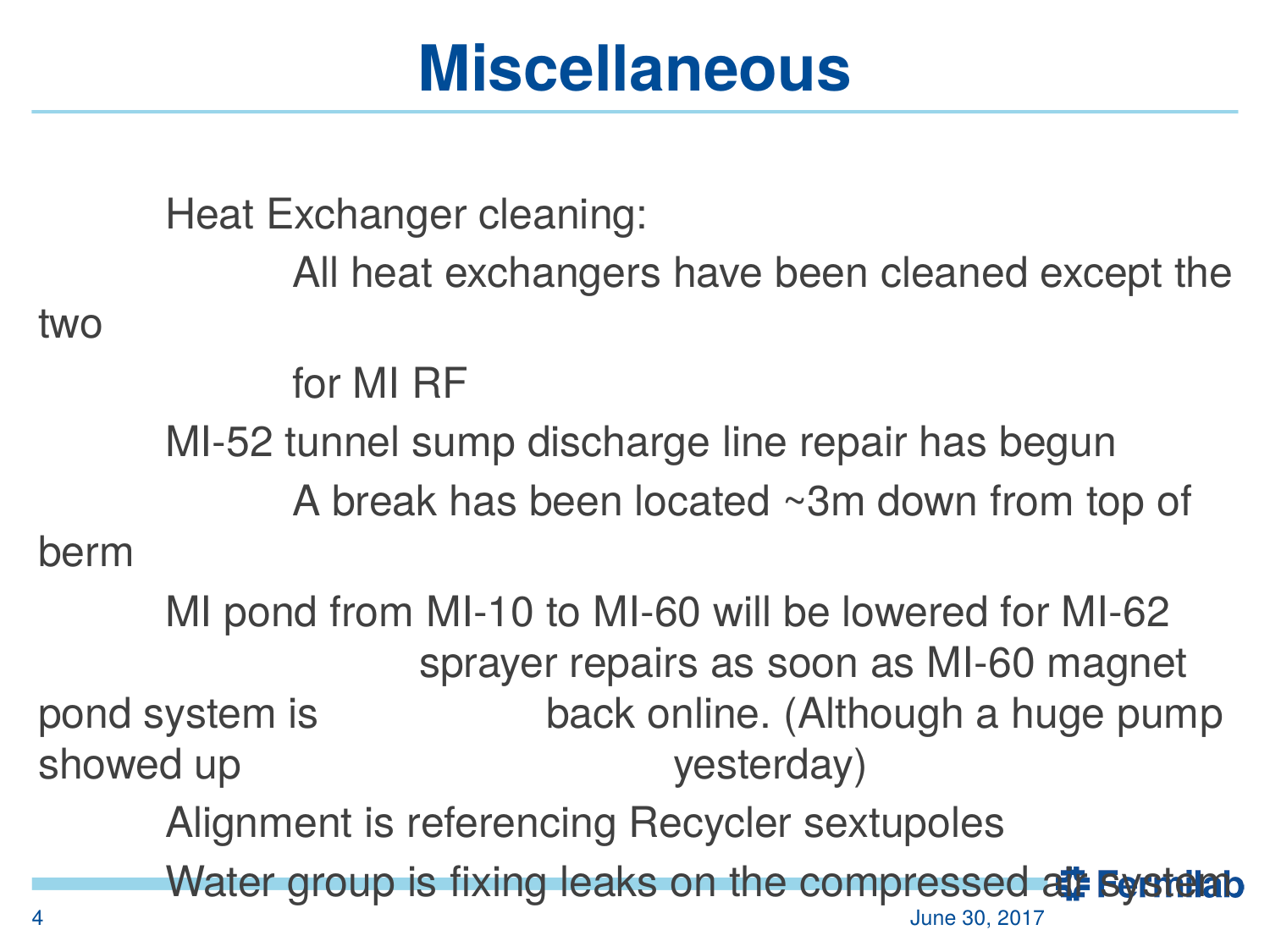

# Miscellaneous

	Heat Exchanger cleaning:
		All heat exchangers have been cleaned except the two
		for MI RF
	MI-52 tunnel sump discharge line repair has begun
		A break has been located ~3m down from top of berm
	MI pond from MI-10 to MI-60 will be lowered for MI-62 			sprayer repairs as soon as MI-60 magnet pond system is 		back online. (Although a huge pump showed up 	 			yesterday)
	Alignment is referencing Recycler sextupoles
	Water group is fixing leaks on the compressed air system

4
June 30, 2017